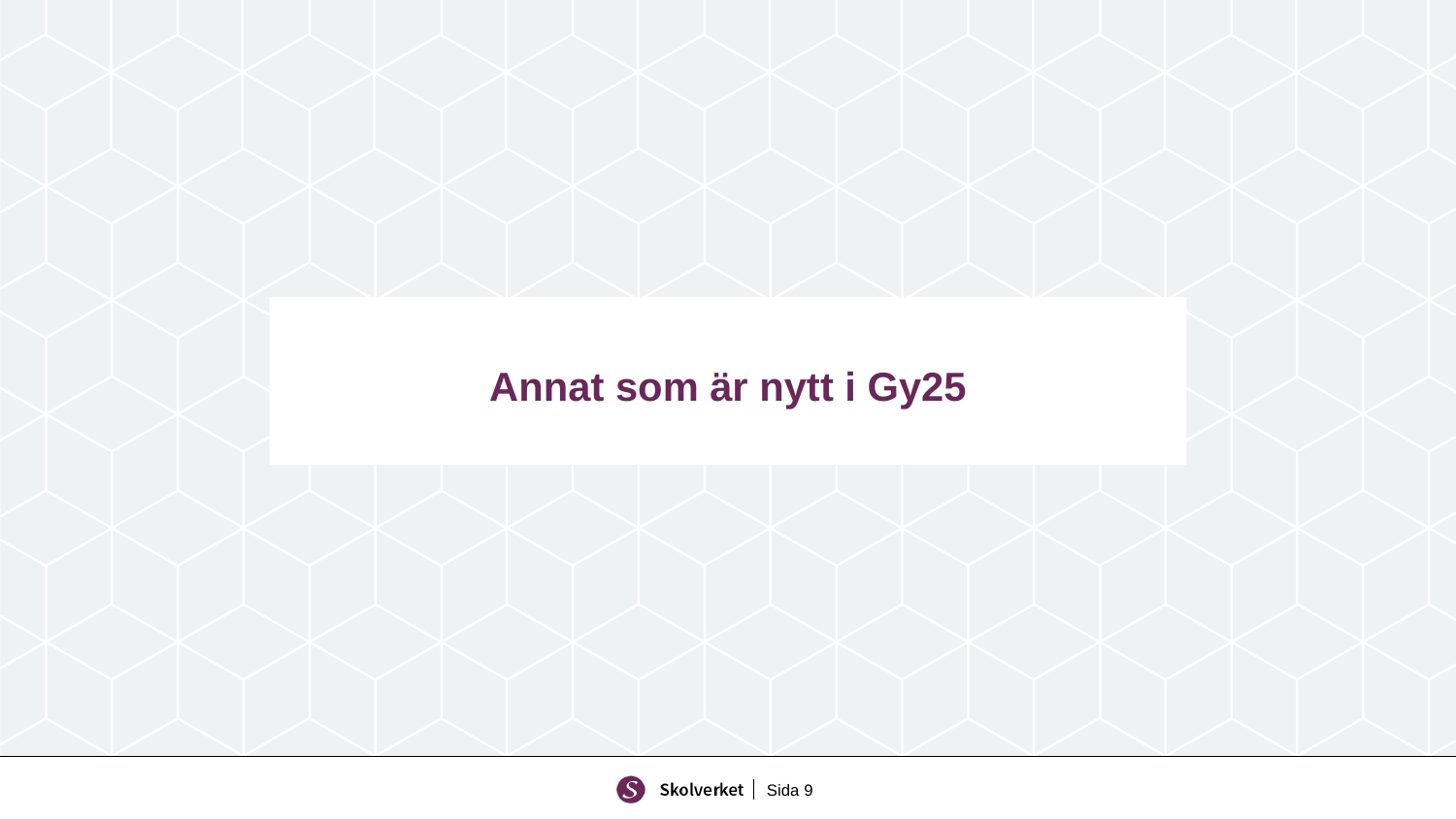

# Annat som är nytt i Gy25